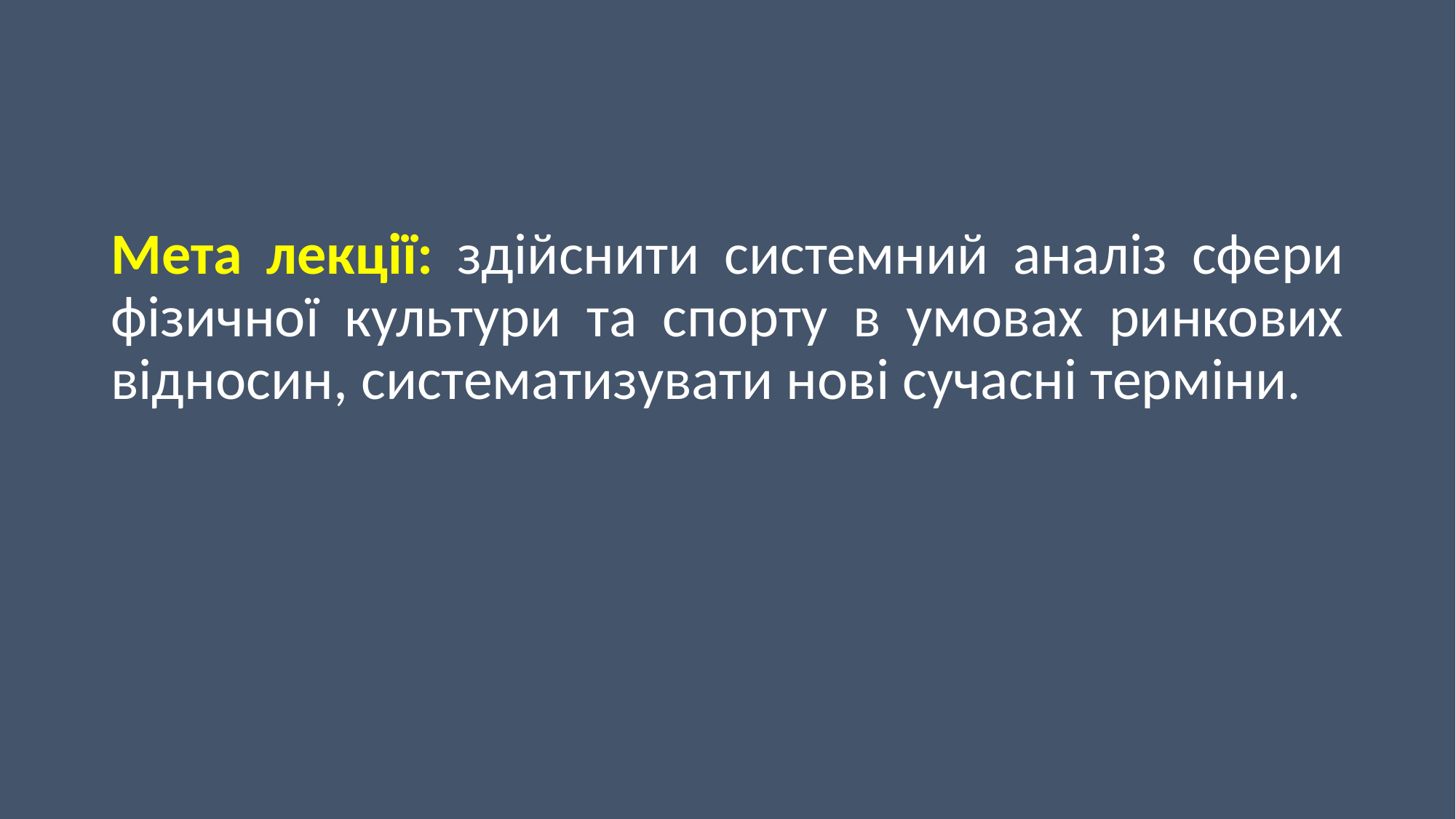

Мета лекції: здійснити системний аналіз сфери фізичної культури та спорту в умовах ринкових відносин, систематизувати нові сучасні терміни.